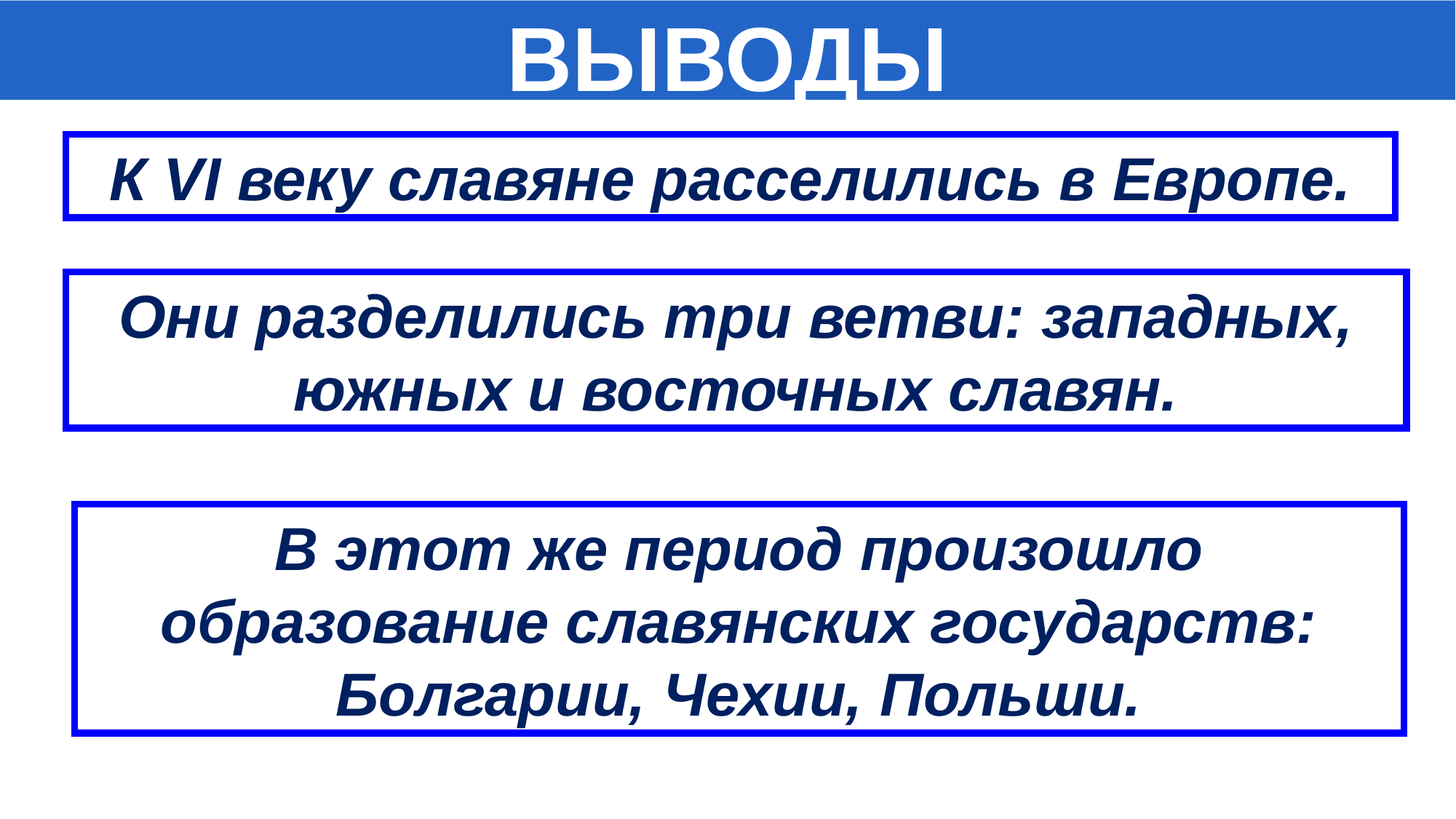

ВЫВОДЫ
К VI веку славяне расселились в Европе.
Они разделились три ветви: западных, южных и восточных славян.
В этот же период произошло образование славянских государств: Болгарии, Чехии, Польши.